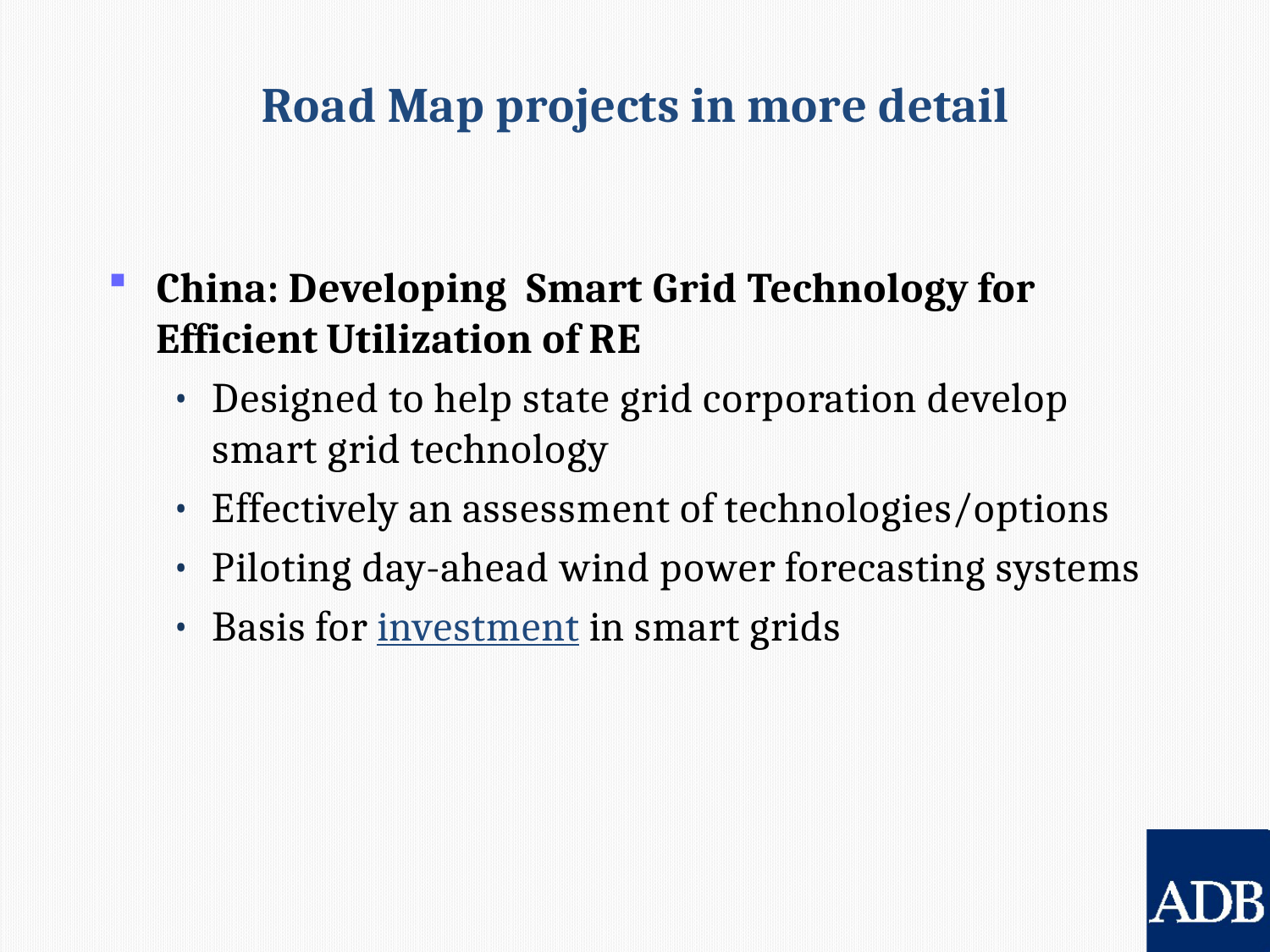

# Road Map projects in more detail
China: Developing  Smart Grid Technology for Efficient Utilization of RE
Designed to help state grid corporation develop smart grid technology
Effectively an assessment of technologies/options
Piloting day-ahead wind power forecasting systems
Basis for investment in smart grids